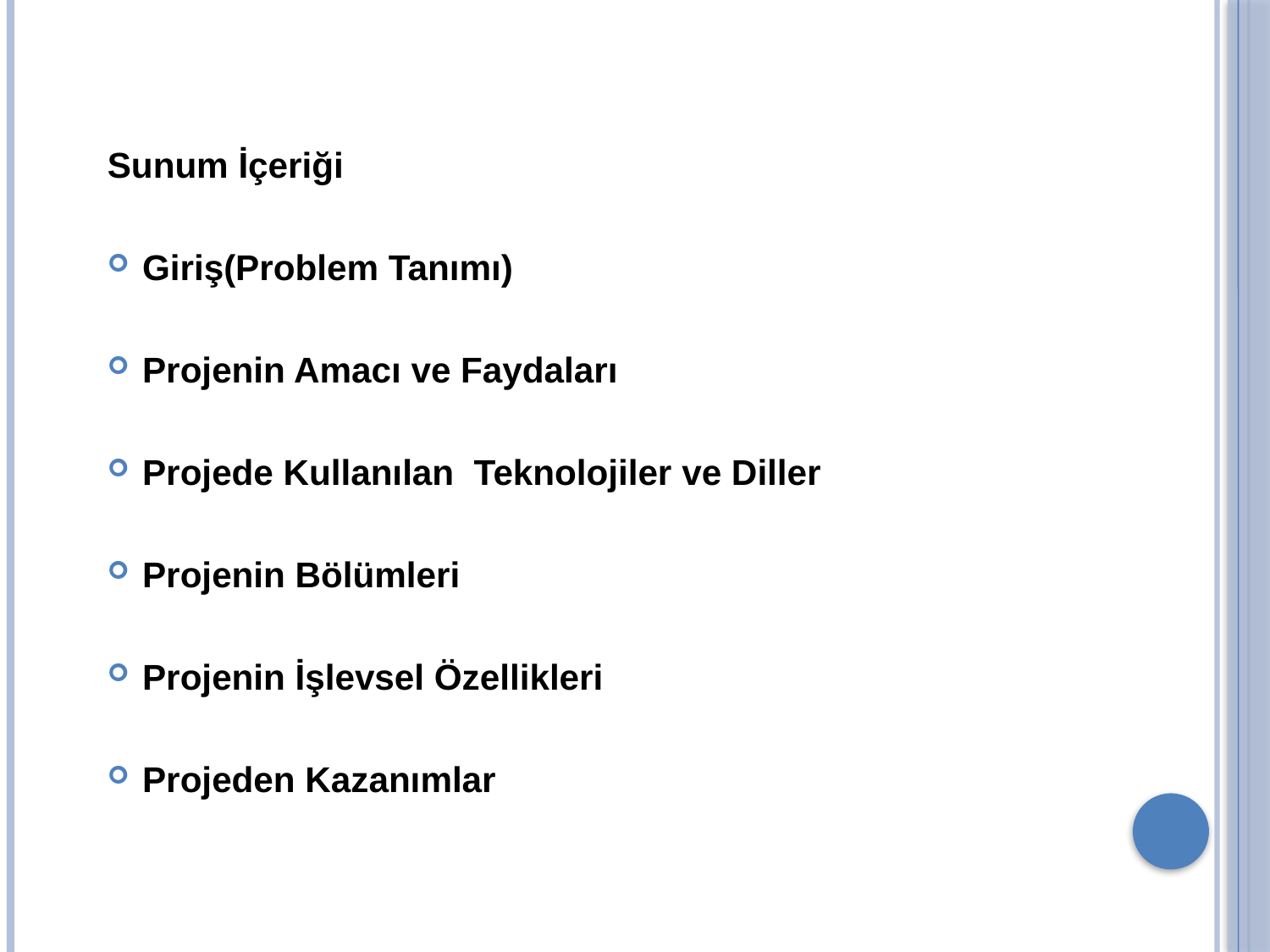

Sunum İçeriği

Giriş(Problem Tanımı)

Projenin Amacı ve Faydaları

Projede Kullanılan  Teknolojiler ve Diller

Projenin Bölümleri

Projenin İşlevsel Özellikleri

Projeden Kazanımlar